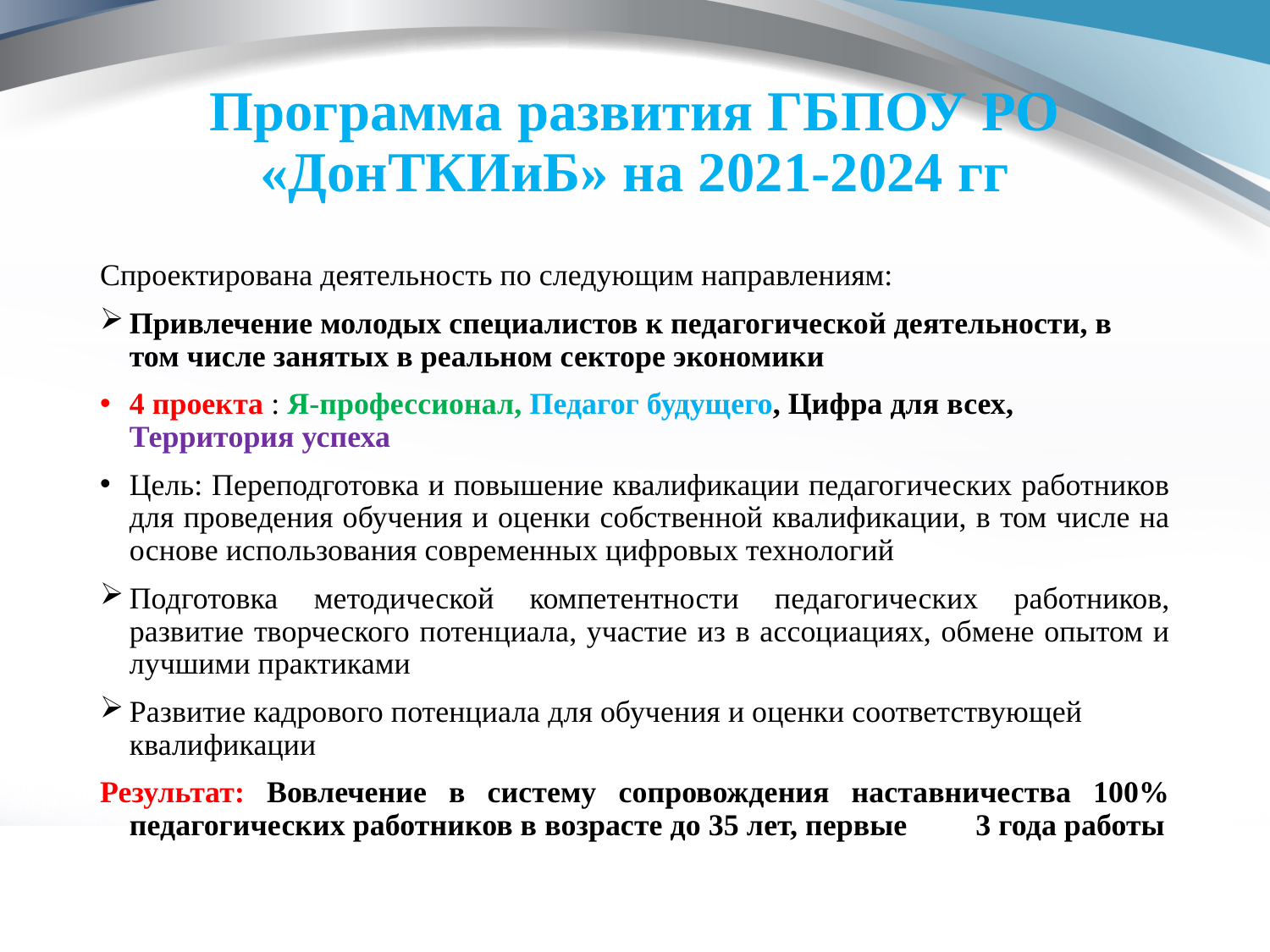

# Программа развития ГБПОУ РО «ДонТКИиБ» на 2021-2024 гг
Спроектирована деятельность по следующим направлениям:
Привлечение молодых специалистов к педагогической деятельности, в том числе занятых в реальном секторе экономики
4 проекта : Я-профессионал, Педагог будущего, Цифра для всех, Территория успеха
Цель: Переподготовка и повышение квалификации педагогических работников для проведения обучения и оценки собственной квалификации, в том числе на основе использования современных цифровых технологий
Подготовка методической компетентности педагогических работников, развитие творческого потенциала, участие из в ассоциациях, обмене опытом и лучшими практиками
Развитие кадрового потенциала для обучения и оценки соответствующей квалификации
Результат: Вовлечение в систему сопровождения наставничества 100% педагогических работников в возрасте до 35 лет, первые         3 года работы